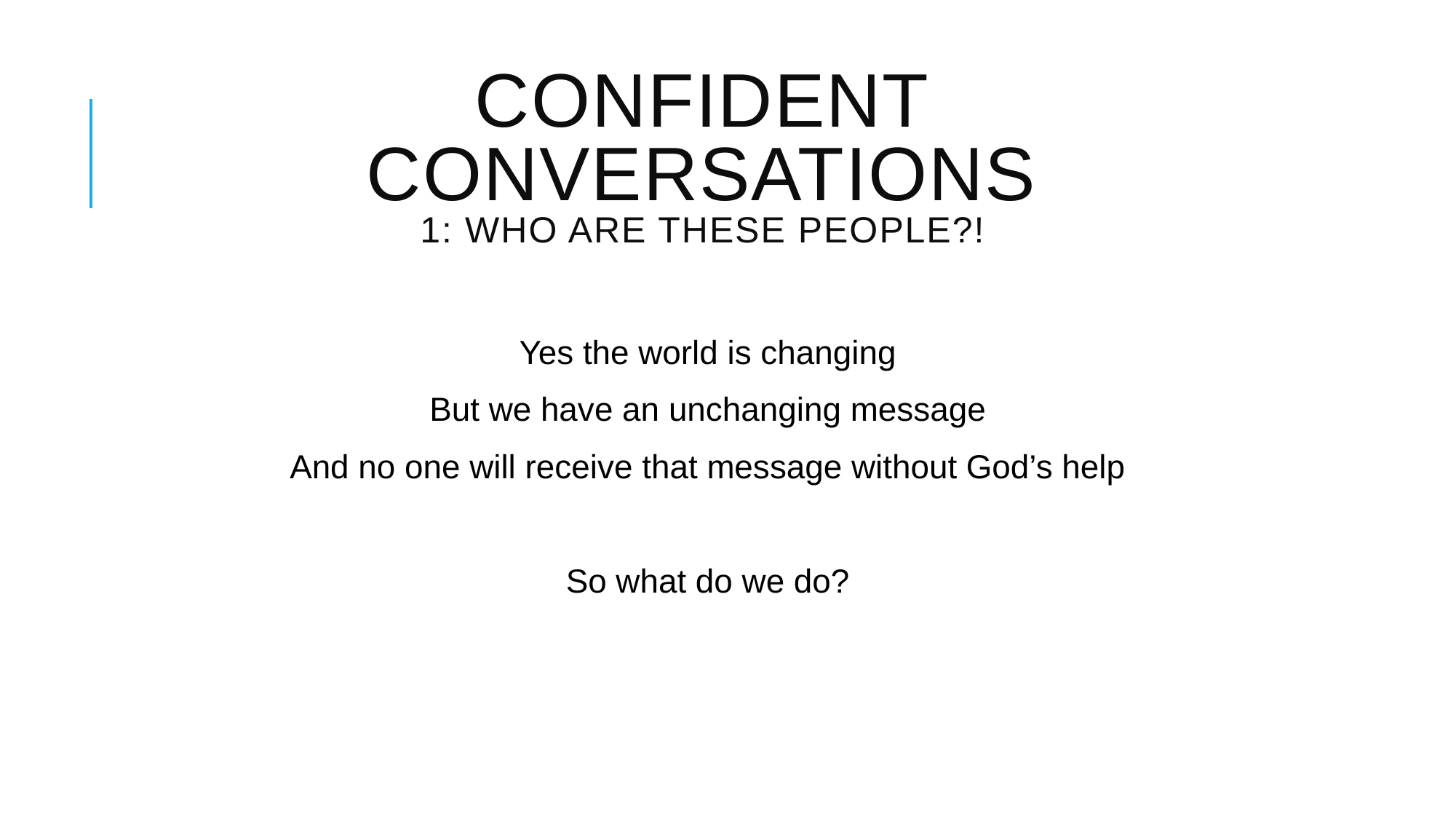

# CONFIDENT CONVERSATIONS 1: Who are these people?!
Yes the world is changing
But we have an unchanging message
And no one will receive that message without God’s help

So what do we do?